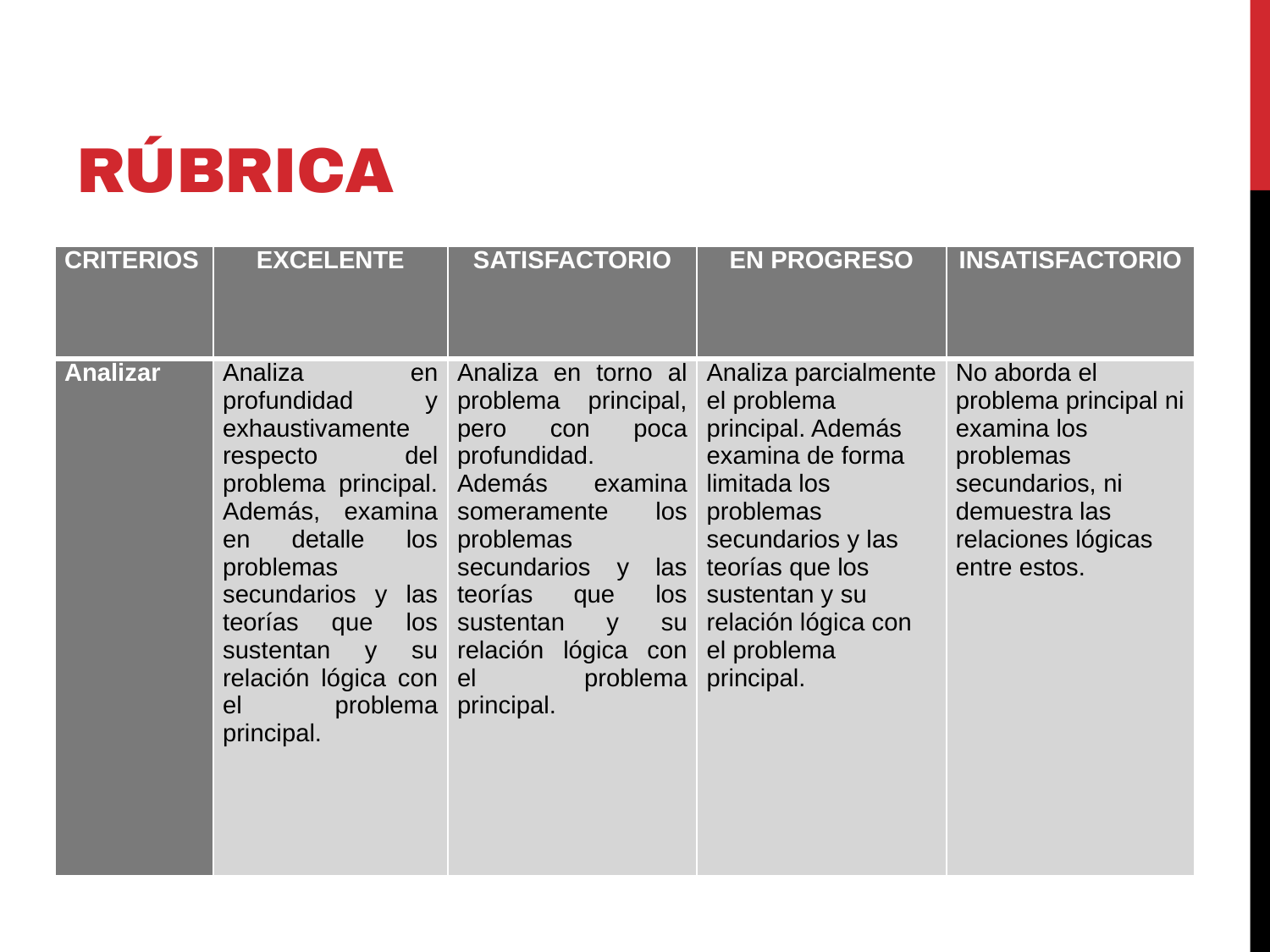

# Rúbrica
| CRITERIOS | EXCELENTE | SATISFACTORIO | EN PROGRESO | INSATISFACTORIO |
| --- | --- | --- | --- | --- |
| Analizar | Analiza en profundidad y exhaustivamente respecto del problema principal. Además, examina en detalle los problemas secundarios y las teorías que los sustentan y su relación lógica con el problema principal. | Analiza en torno al problema principal, pero con poca profundidad. Además examina someramente los problemas secundarios y las teorías que los sustentan y su relación lógica con el problema principal. | Analiza parcialmente el problema principal. Además examina de forma limitada los problemas secundarios y las teorías que los sustentan y su relación lógica con el problema principal. | No aborda el problema principal ni examina los problemas secundarios, ni demuestra las relaciones lógicas entre estos. |